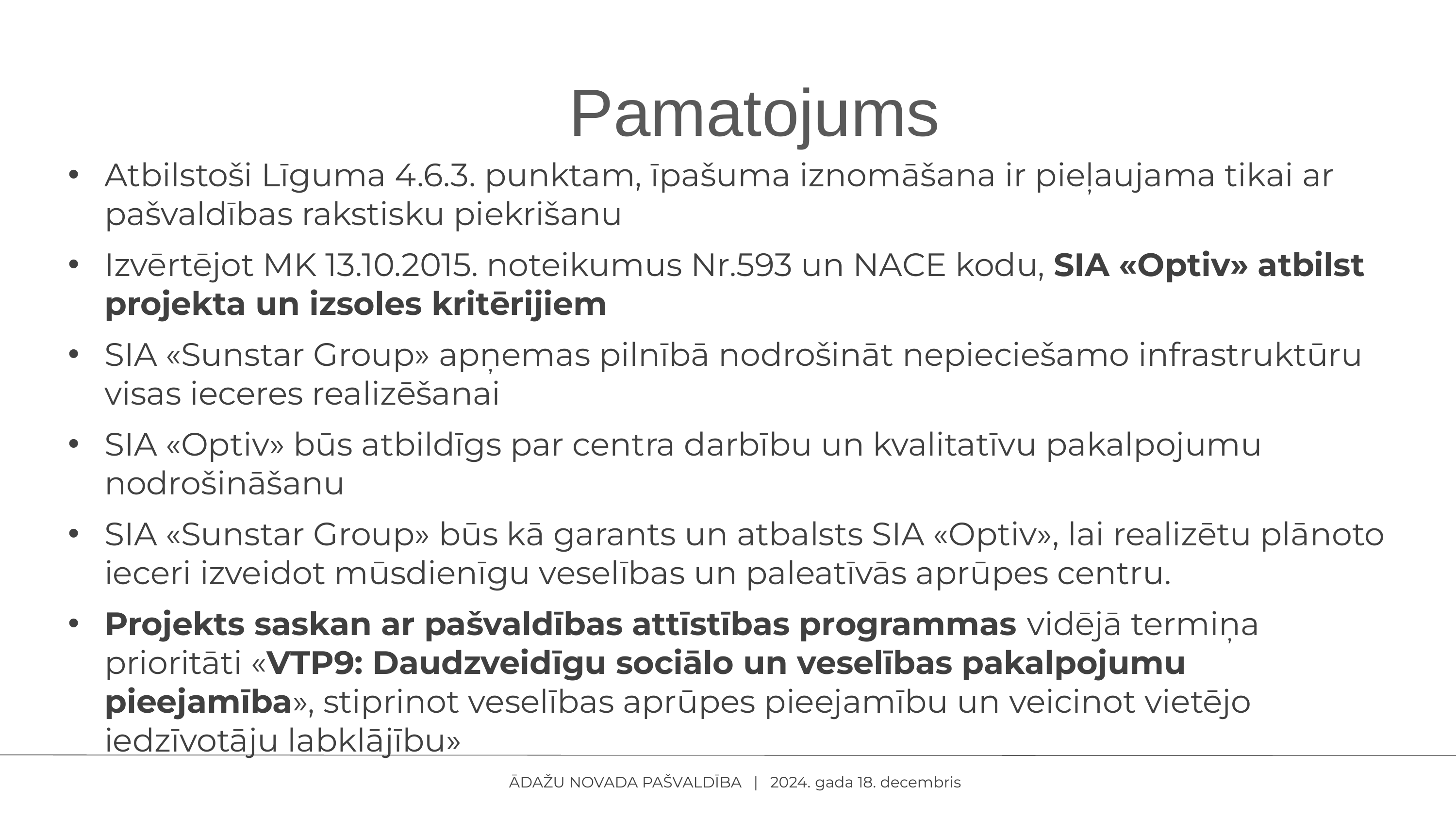

Pamatojums
Atbilstoši Līguma 4.6.3. punktam, īpašuma iznomāšana ir pieļaujama tikai ar pašvaldības rakstisku piekrišanu
Izvērtējot MK 13.10.2015. noteikumus Nr.593 un NACE kodu, SIA «Optiv» atbilst projekta un izsoles kritērijiem
SIA «Sunstar Group» apņemas pilnībā nodrošināt nepieciešamo infrastruktūru visas ieceres realizēšanai
SIA «Optiv» būs atbildīgs par centra darbību un kvalitatīvu pakalpojumu nodrošināšanu
SIA «Sunstar Group» būs kā garants un atbalsts SIA «Optiv», lai realizētu plānoto ieceri izveidot mūsdienīgu veselības un paleatīvās aprūpes centru.
Projekts saskan ar pašvaldības attīstības programmas vidējā termiņa prioritāti «VTP9: Daudzveidīgu sociālo un veselības pakalpojumu pieejamība», stiprinot veselības aprūpes pieejamību un veicinot vietējo iedzīvotāju labklājību»

ĀDAŽU NOVADA PAŠVALDĪBA   |   2024. gada 18. decembris